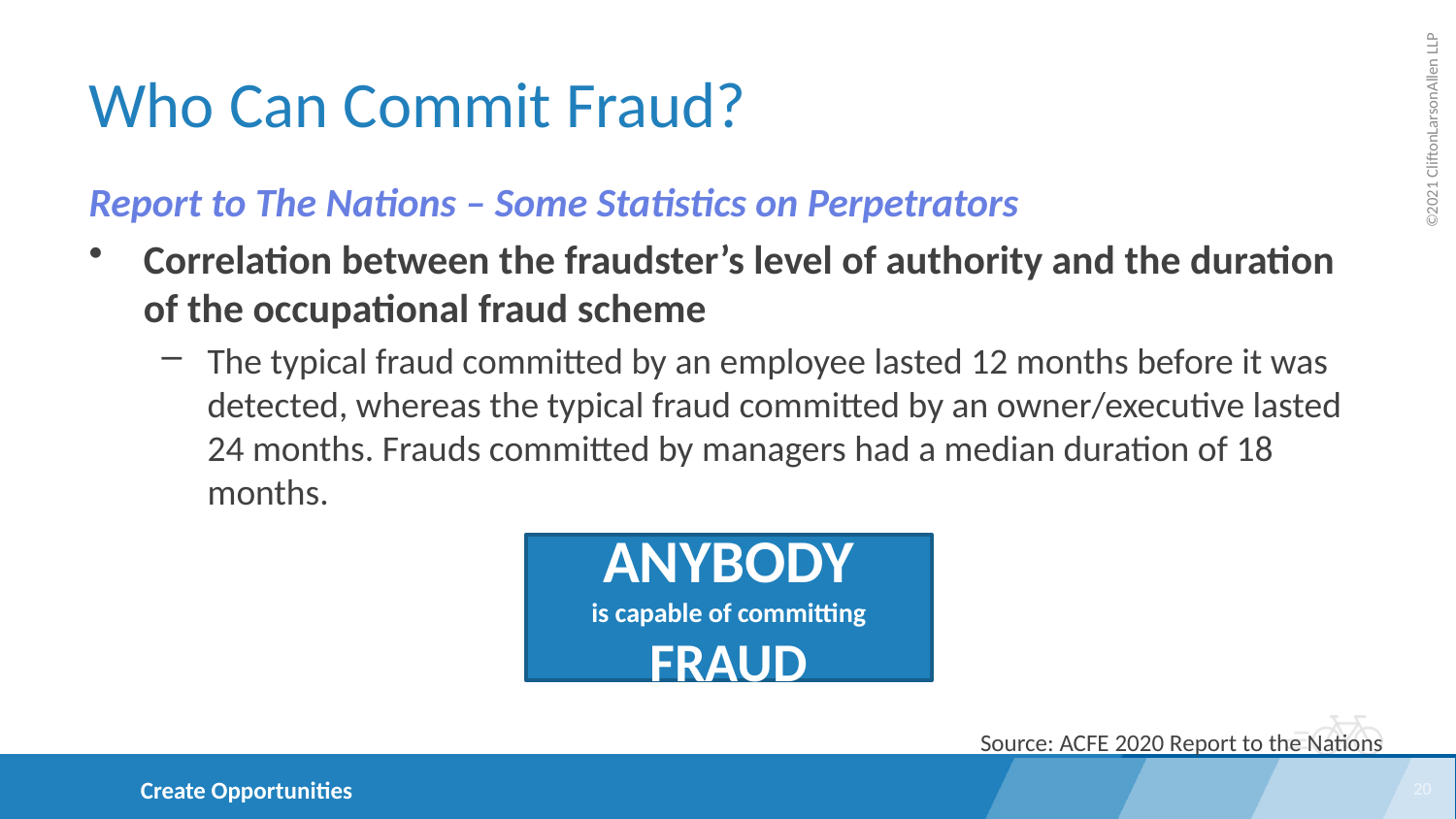

# Who Can Commit Fraud?
Report to The Nations – Some Statistics on Perpetrators
Correlation between the fraudster’s level of authority and the duration of the occupational fraud scheme
The typical fraud committed by an employee lasted 12 months before it was detected, whereas the typical fraud committed by an owner/executive lasted 24 months. Frauds committed by managers had a median duration of 18 months.
ANYBODY
 is capable of committing
FRAUD
Source: ACFE 2020 Report to the Nations
20